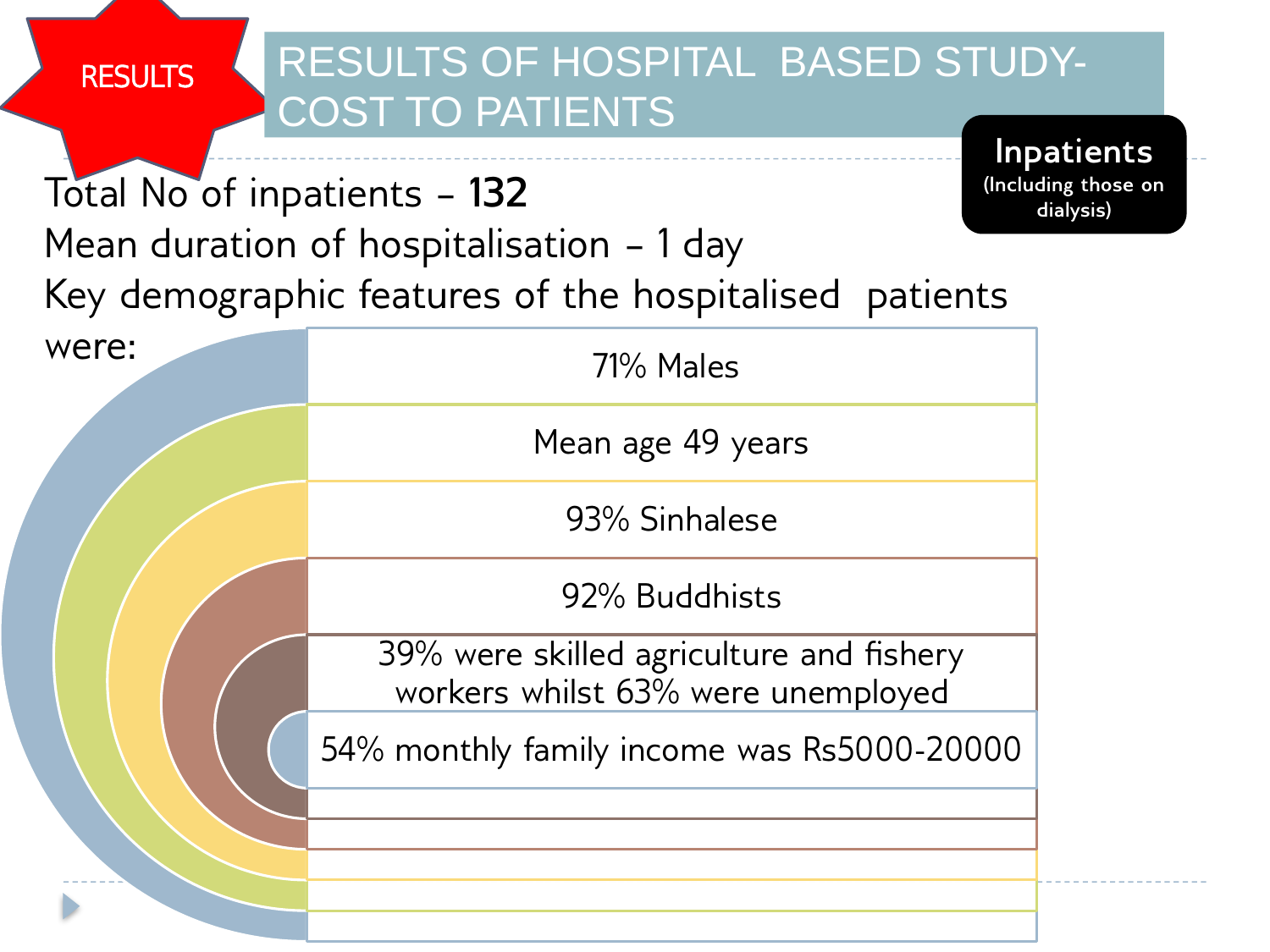

RESULTS
RESULTS OF HOSPITAL  BASED STUDY-COST TO PATIENTS
Inpatients
(Including those on dialysis)
Total No of inpatients – 132
Mean duration of hospitalisation – 1 day
Key demographic features of the hospitalised  patients were:

71% Males
Mean age 49 years
93% Sinhalese
92% Buddhists
39% were skilled agriculture and fishery workers whilst 63% were unemployed
54% monthly family income was Rs5000-20000